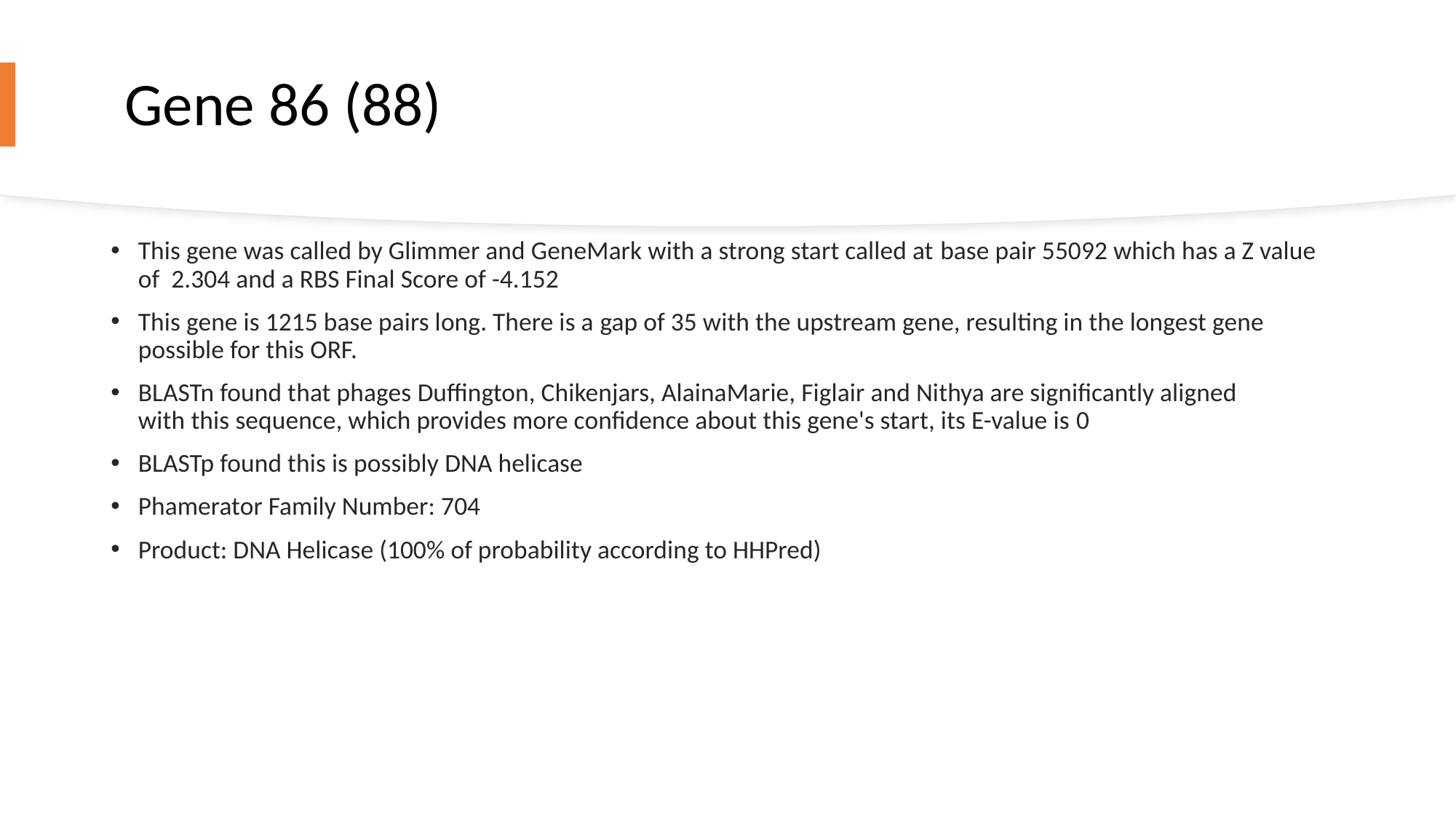

# Gene 86 (88)

This gene was called by Glimmer and GeneMark with a strong start called at base pair 55092 which has a Z value of  2.304 and a RBS Final Score of -4.152
This gene is 1215 base pairs long. There is a gap of 35 with the upstream gene, resulting in the longest gene possible for this ORF.
BLASTn found that phages Duffington, Chikenjars, AlainaMarie, Figlair and Nithya are significantly aligned with this sequence, which provides more confidence about this gene's start, its E-value is 0
BLASTp found this is possibly DNA helicase
Phamerator Family Number: 704
Product: DNA Helicase (100% of probability according to HHPred)